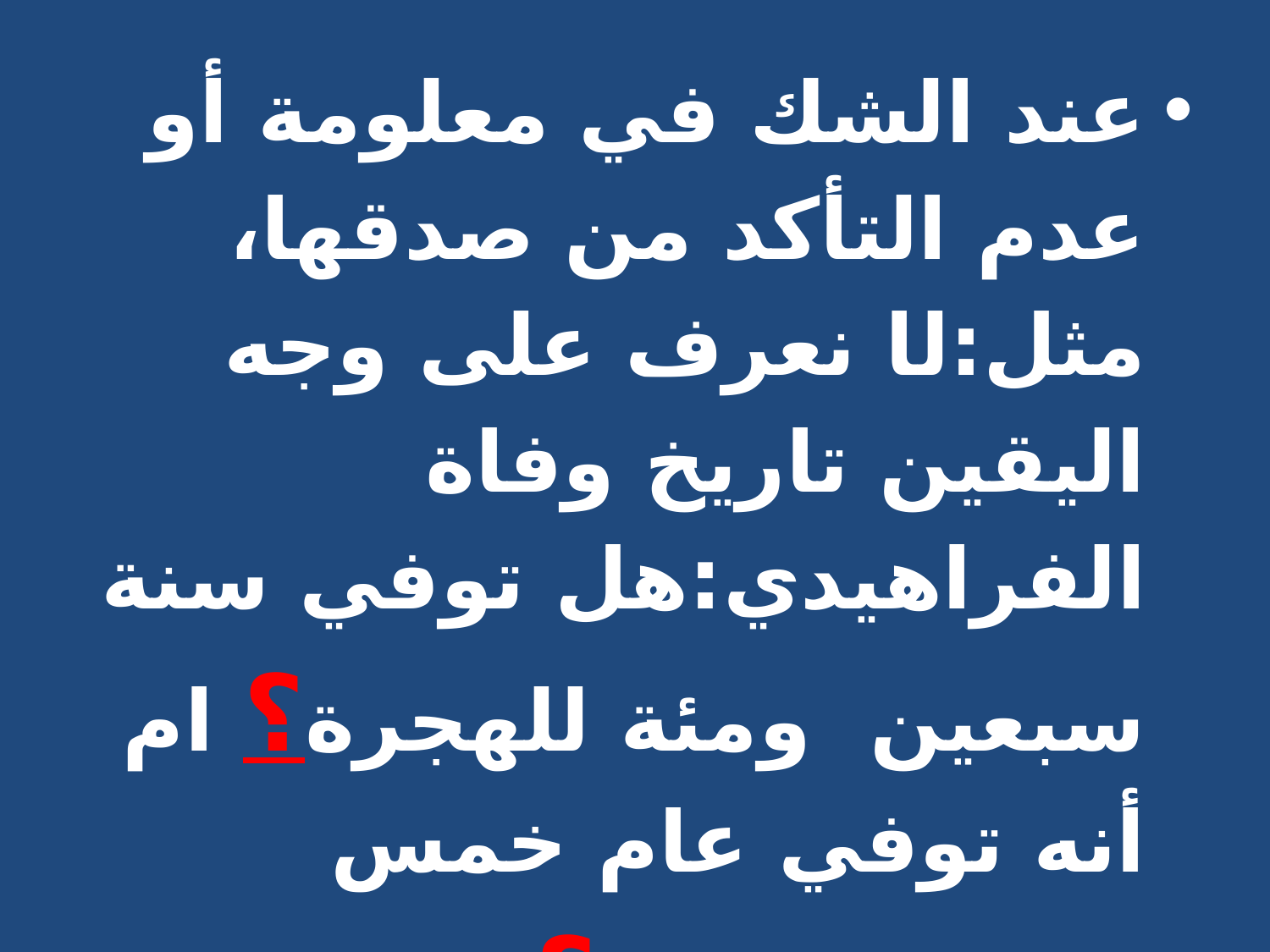

عند الشك في معلومة أو عدم التأكد من صدقها، مثل:لا نعرف على وجه اليقين تاريخ وفاة الفراهيدي:هل توفي سنة سبعين  ومئة للهجرة؟ ام أنه توفي عام خمس وسبعين ومئة؟.